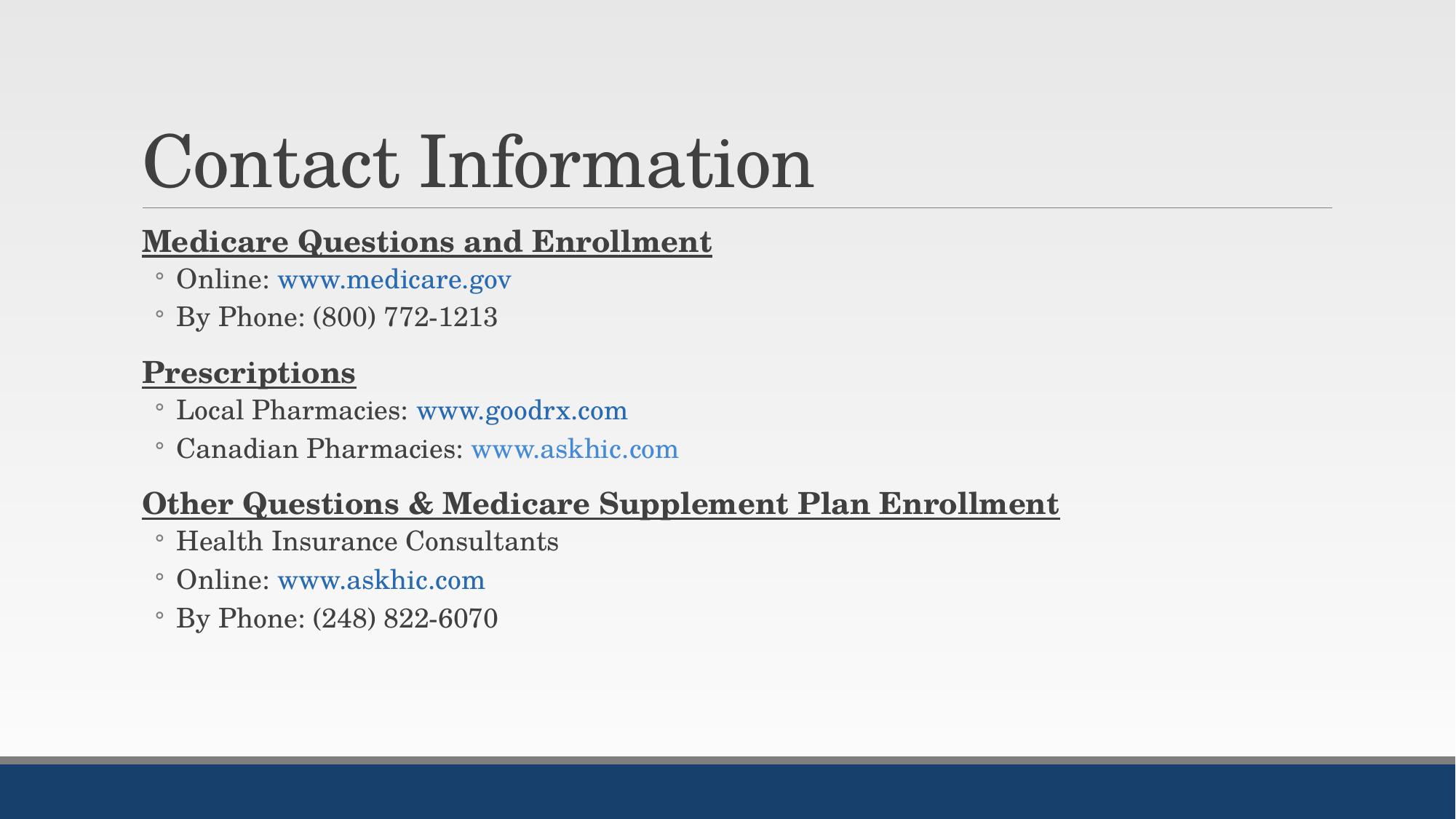

# Contact Information
Medicare Questions and Enrollment
Online: www.medicare.gov
By Phone: (800) 772-1213
Prescriptions
Local Pharmacies: www.goodrx.com
Canadian Pharmacies: www.askhic.com
Other Questions & Medicare Supplement Plan Enrollment
Health Insurance Consultants
Online: www.askhic.com
By Phone: (248) 822-6070